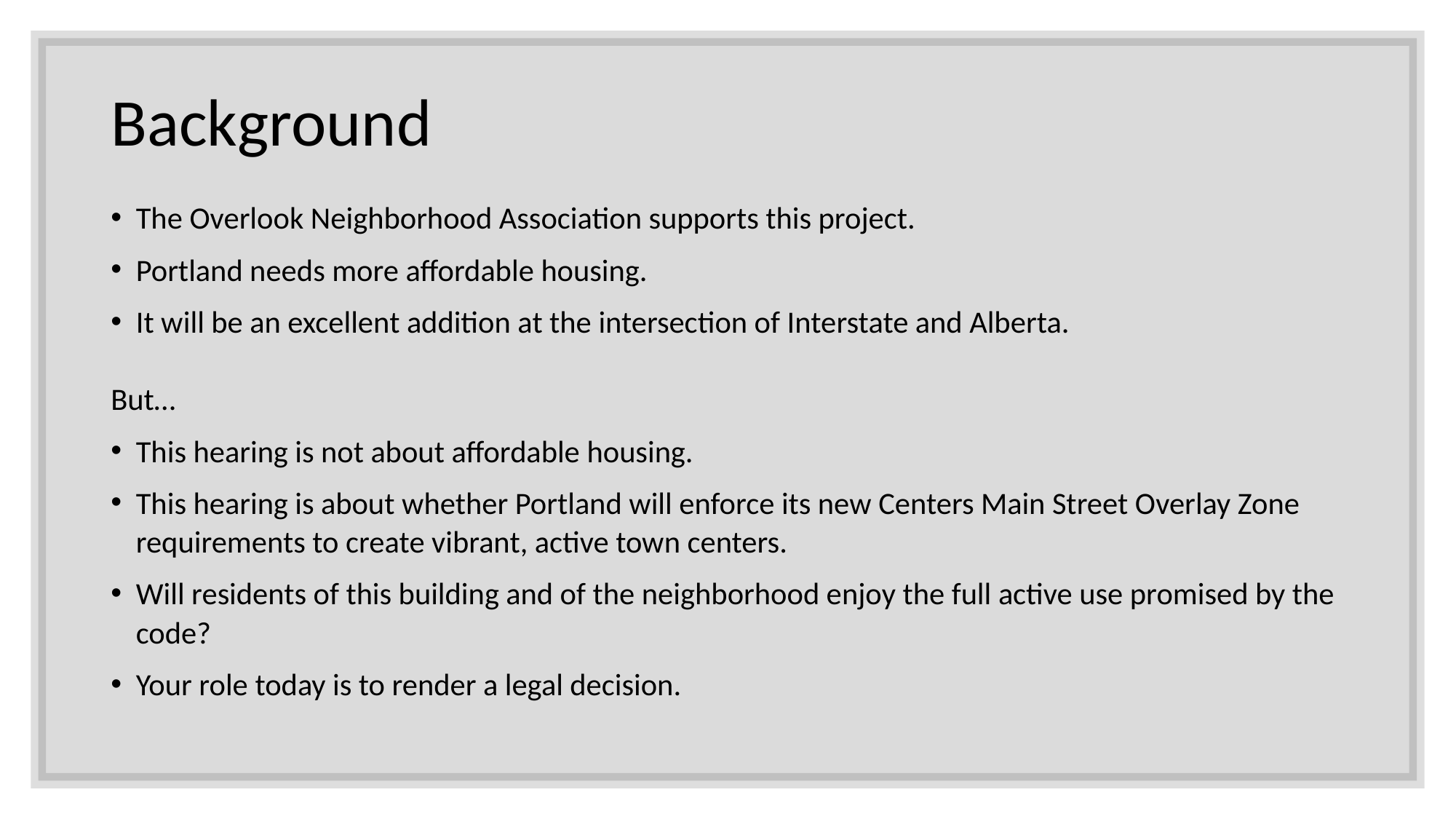

# Background
The Overlook Neighborhood Association supports this project.
Portland needs more affordable housing.
It will be an excellent addition at the intersection of Interstate and Alberta.
But…
This hearing is not about affordable housing.
This hearing is about whether Portland will enforce its new Centers Main Street Overlay Zone requirements to create vibrant, active town centers.
Will residents of this building and of the neighborhood enjoy the full active use promised by the code?
Your role today is to render a legal decision.